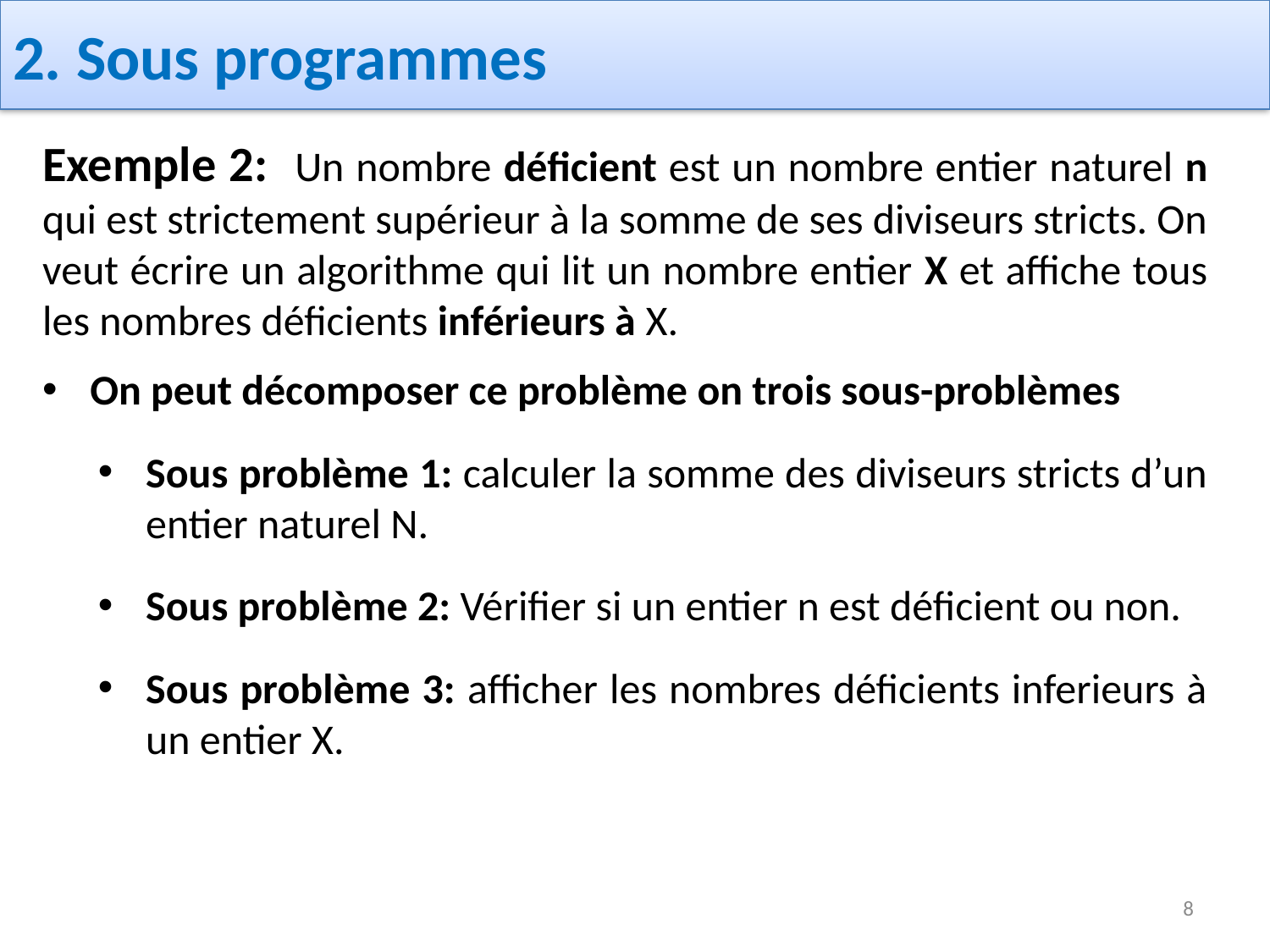

# 2. Sous programmes

Exemple 2:  Un nombre déficient est un nombre entier naturel n qui est strictement supérieur à la somme de ses diviseurs stricts. On veut écrire un algorithme qui lit un nombre entier X et affiche tous les nombres déficients inférieurs à X.
On peut décomposer ce problème on trois sous-problèmes
Sous problème 1: calculer la somme des diviseurs stricts d’un entier naturel N.
Sous problème 2: Vérifier si un entier n est déficient ou non.
Sous problème 3: afficher les nombres déficients inferieurs à un entier X.
8